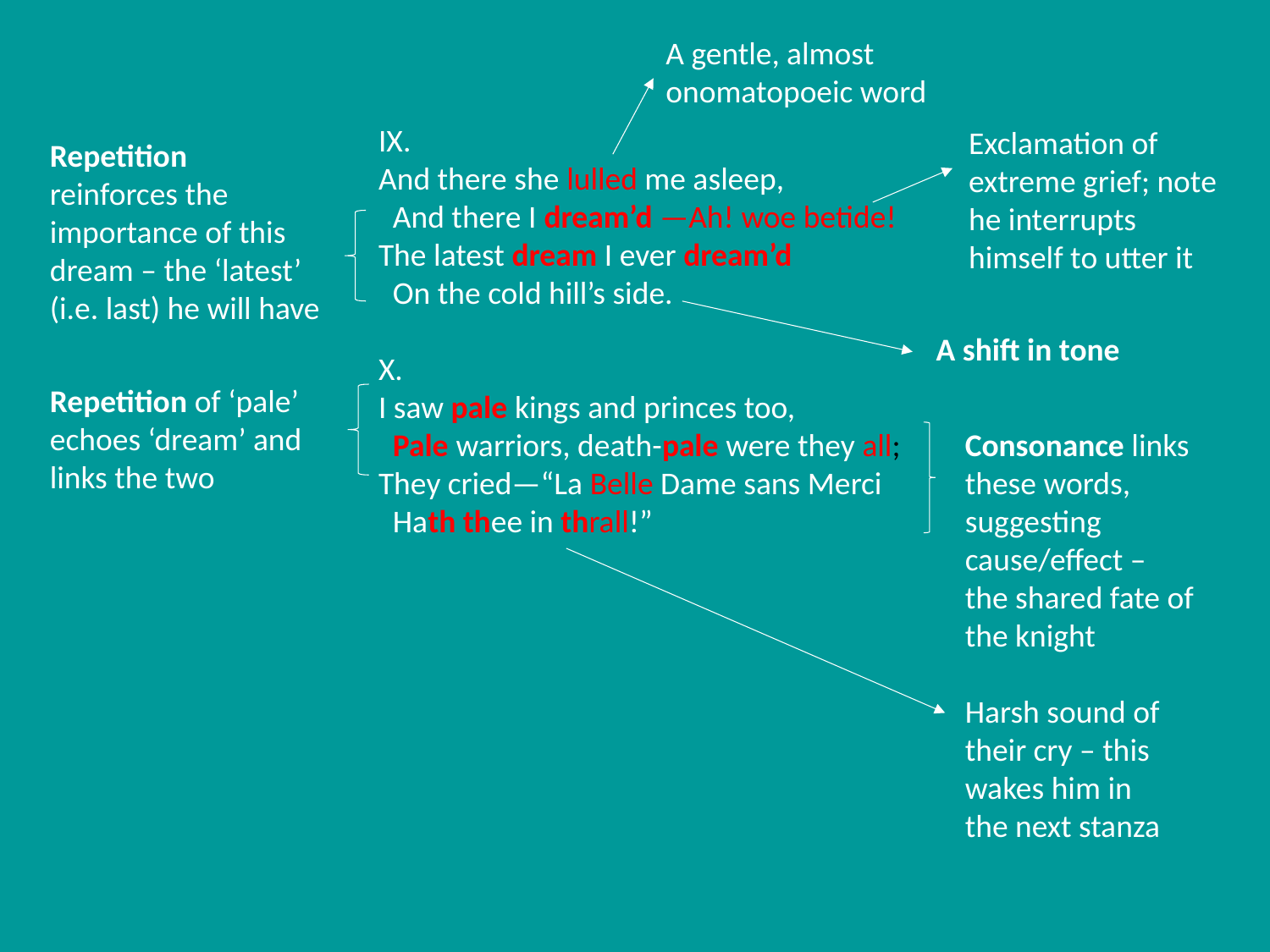

A gentle, almost onomatopoeic word

IX.
And there she lulled me asleep,
  And there I dream’d —Ah! woe betide!
The latest dream I ever dream’d
  On the cold hill’s side.

X.
I saw pale kings and princes too,
  Pale warriors, death-pale were they all;
They cried—“La Belle Dame sans Merci
  Hath thee in thrall!”

Exclamation of extreme grief; note he interrupts himself to utter it
Repetition reinforces the importance of this dream – the ‘latest’ (i.e. last) he will have

A shift in tone
Repetition of ‘pale’ echoes ‘dream’ and links the two

Consonance links these words, suggesting cause/effect – the shared fate of the knight

Harsh sound of their cry – this wakes him in the next stanza